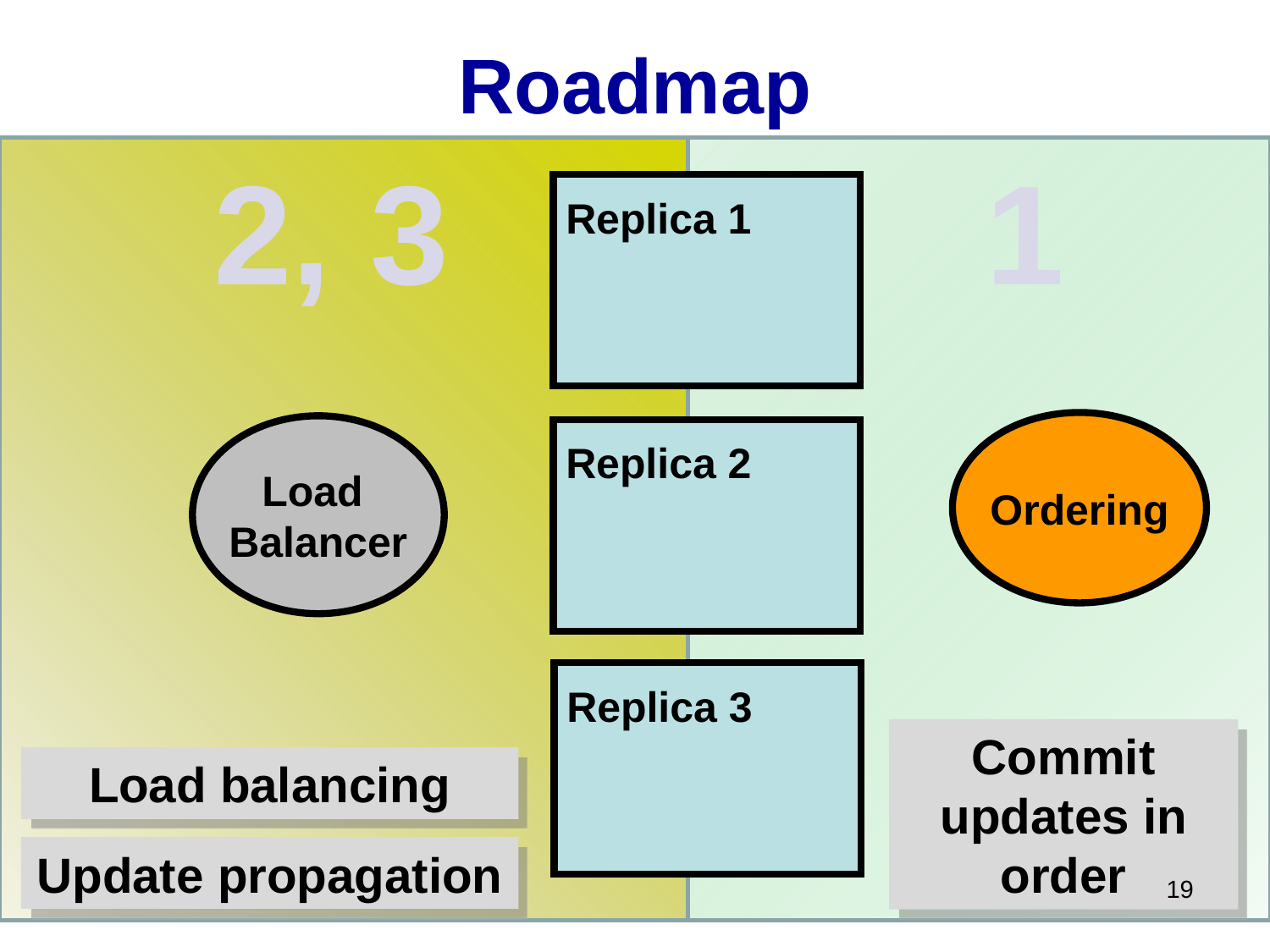

# Roadmap

2, 3

1
Tx A

Replica 1

Ordering
Load
Balancer

Replica 2

Replica 3

Commit updates in order
Load balancing
Update propagation
19